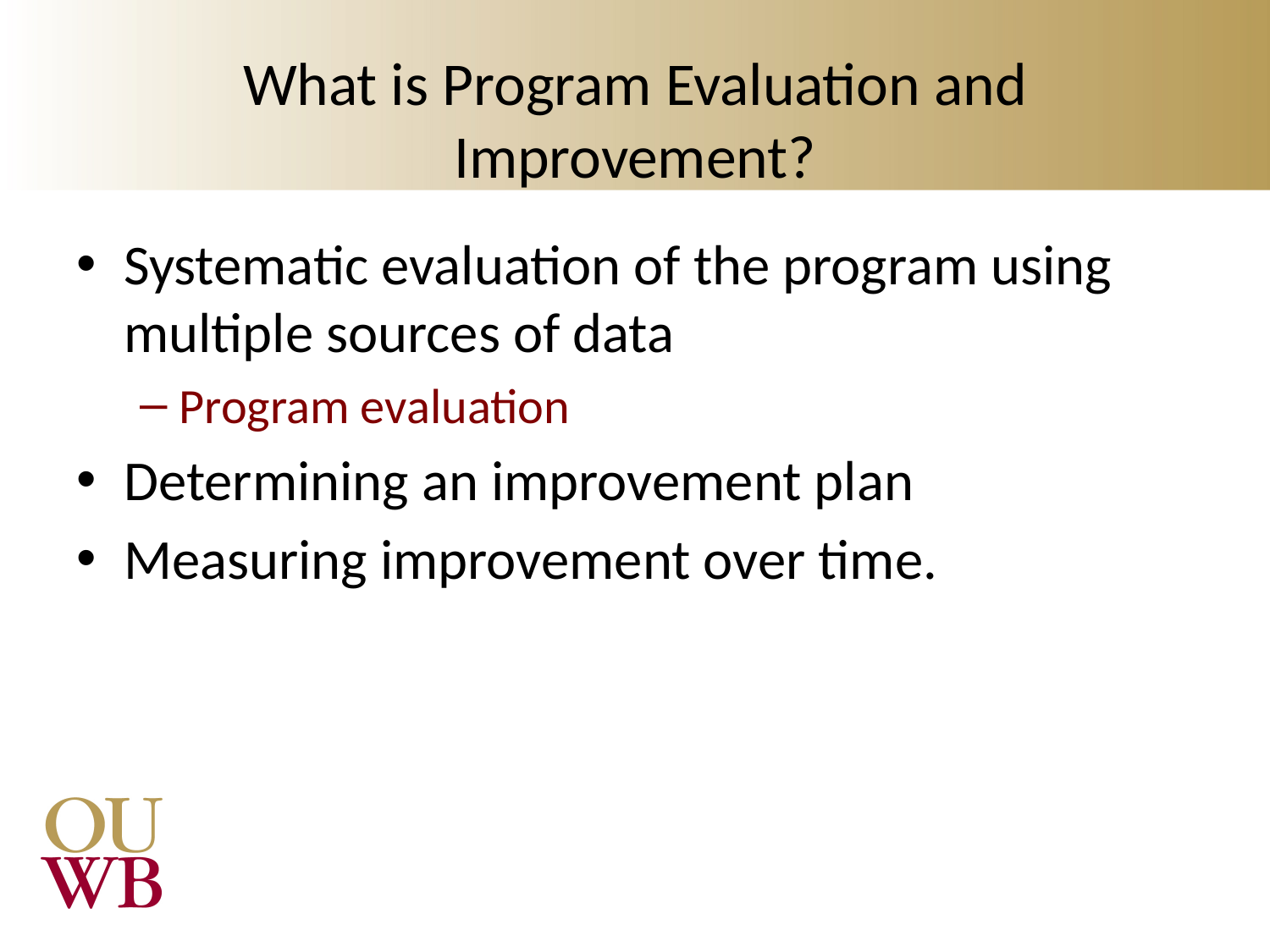

# What is Program Evaluation and Improvement?
Systematic evaluation of the program using multiple sources of data
Program evaluation
Determining an improvement plan
Measuring improvement over time.